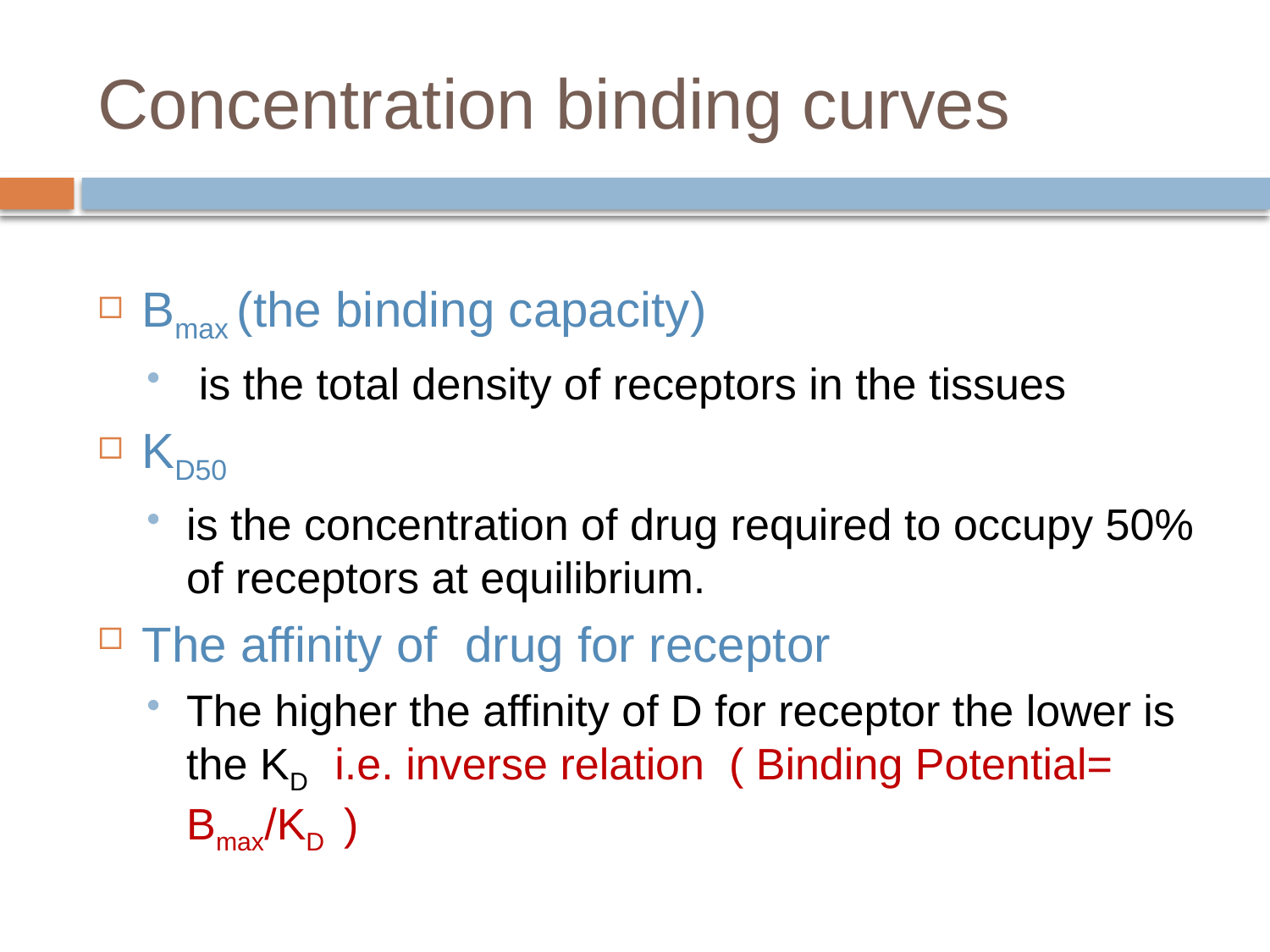

# Concentration binding curves
Bmax (the binding capacity)
 is the total density of receptors in the tissues
KD50
is the concentration of drug required to occupy 50% of receptors at equilibrium.
The affinity of  drug for receptor
The higher the affinity of D for receptor the lower is the KD   i.e. inverse relation  ( Binding Potential= Bmax/KD  )